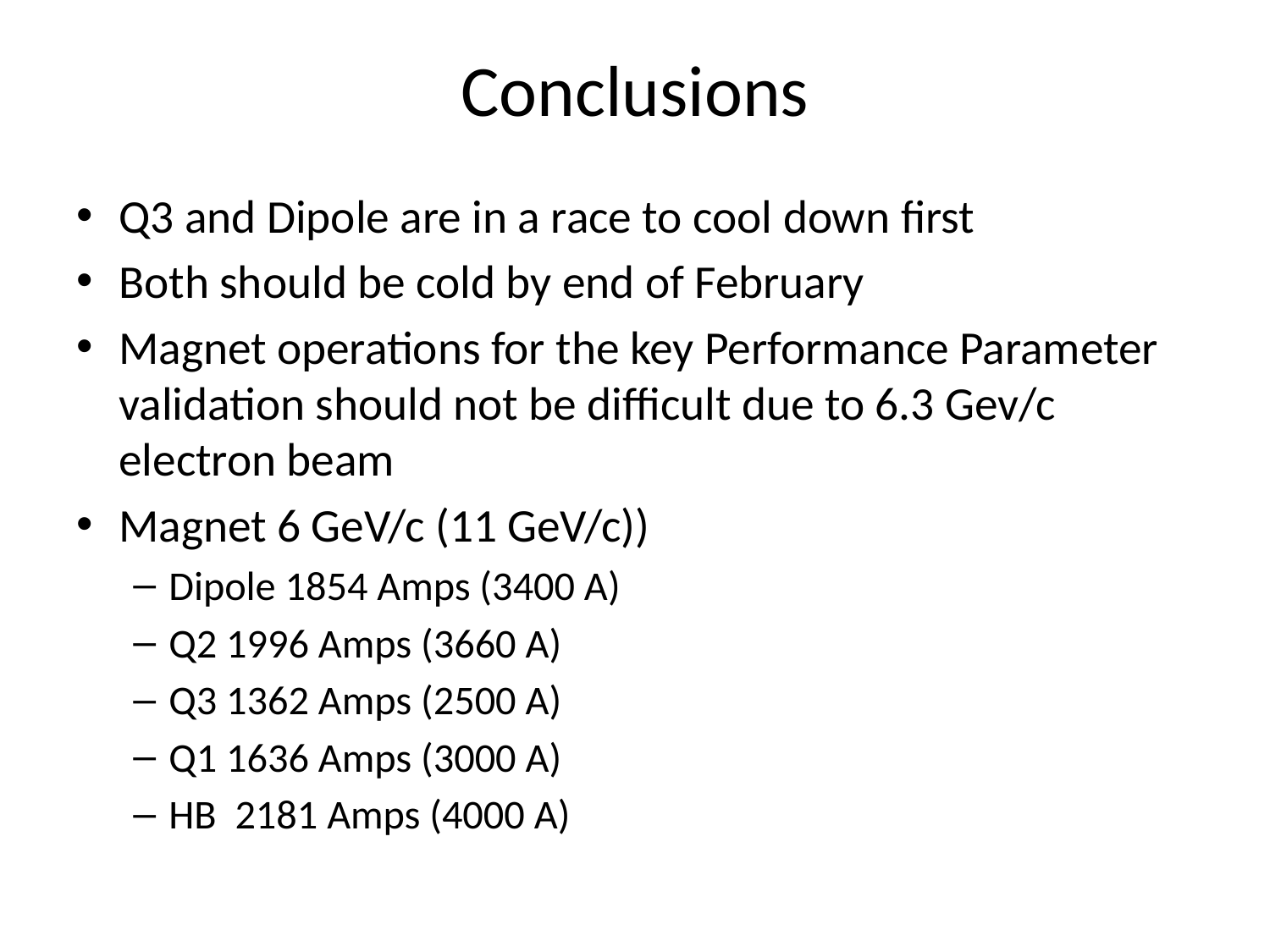

# Conclusions
Q3 and Dipole are in a race to cool down first
Both should be cold by end of February
Magnet operations for the key Performance Parameter validation should not be difficult due to 6.3 Gev/c electron beam
Magnet 6 GeV/c (11 GeV/c))
Dipole 1854 Amps (3400 A)
Q2 1996 Amps (3660 A)
Q3 1362 Amps (2500 A)
Q1 1636 Amps (3000 A)
HB  2181 Amps (4000 A)